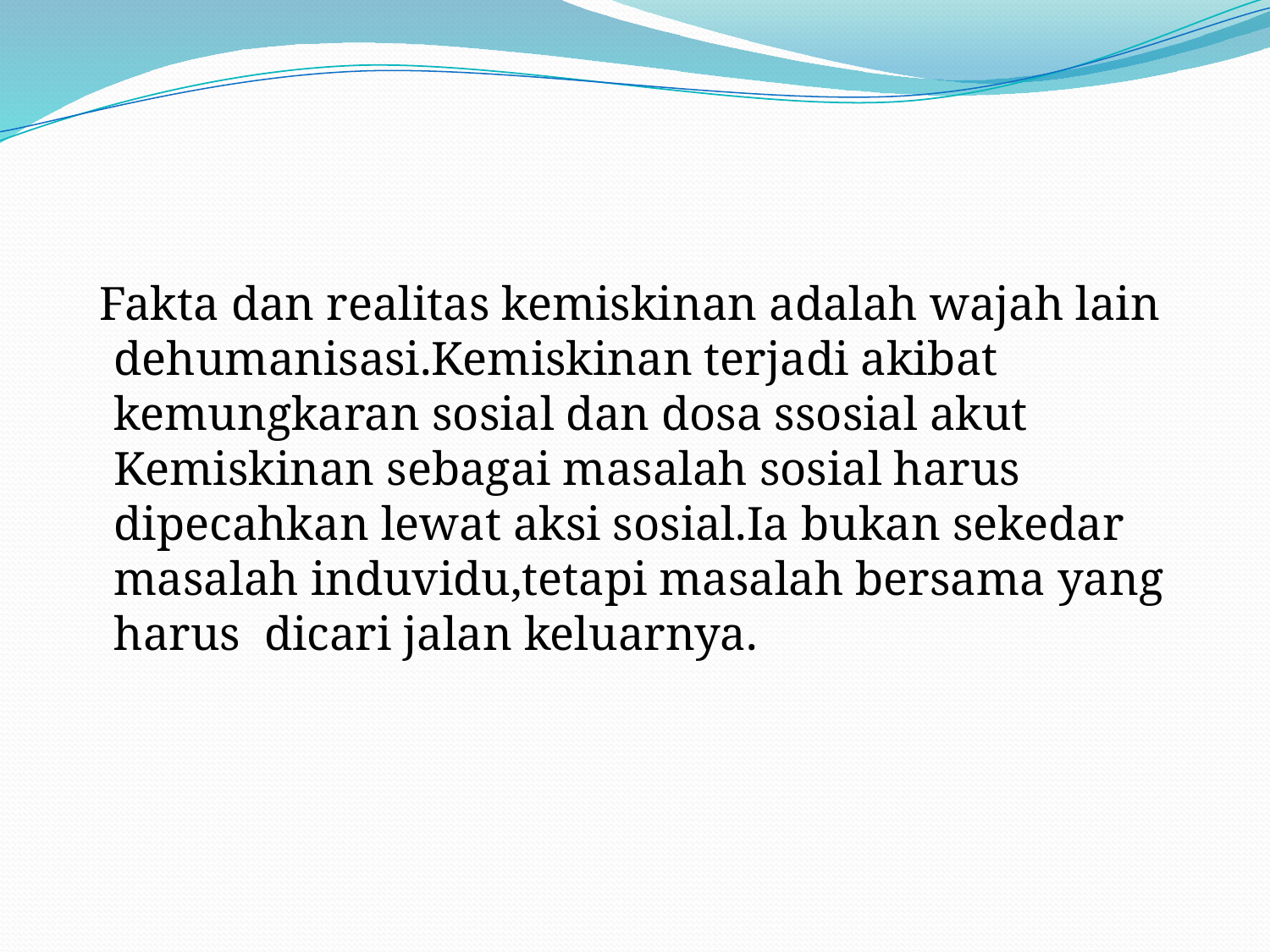

#
  Fakta dan realitas kemiskinan adalah wajah lain dehumanisasi.Kemiskinan terjadi akibat kemungkaran sosial dan dosa ssosial akut Kemiskinan sebagai masalah sosial harus dipecahkan lewat aksi sosial.Ia bukan sekedar masalah induvidu,tetapi masalah bersama yang harus  dicari jalan keluarnya.